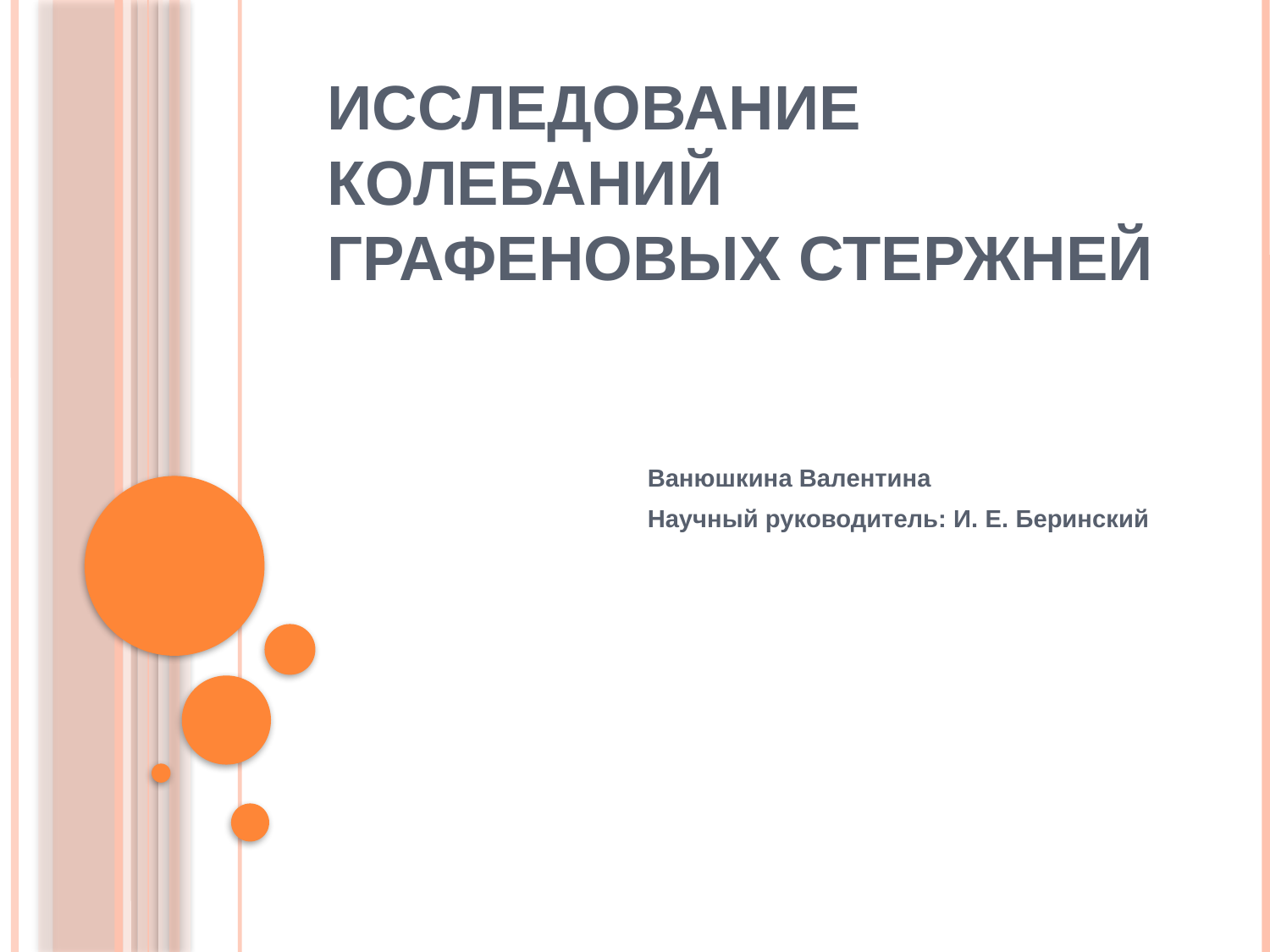

# Исследование колебаний графеновых стержней
Ванюшкина Валентина
Научный руководитель: И. Е. Беринский